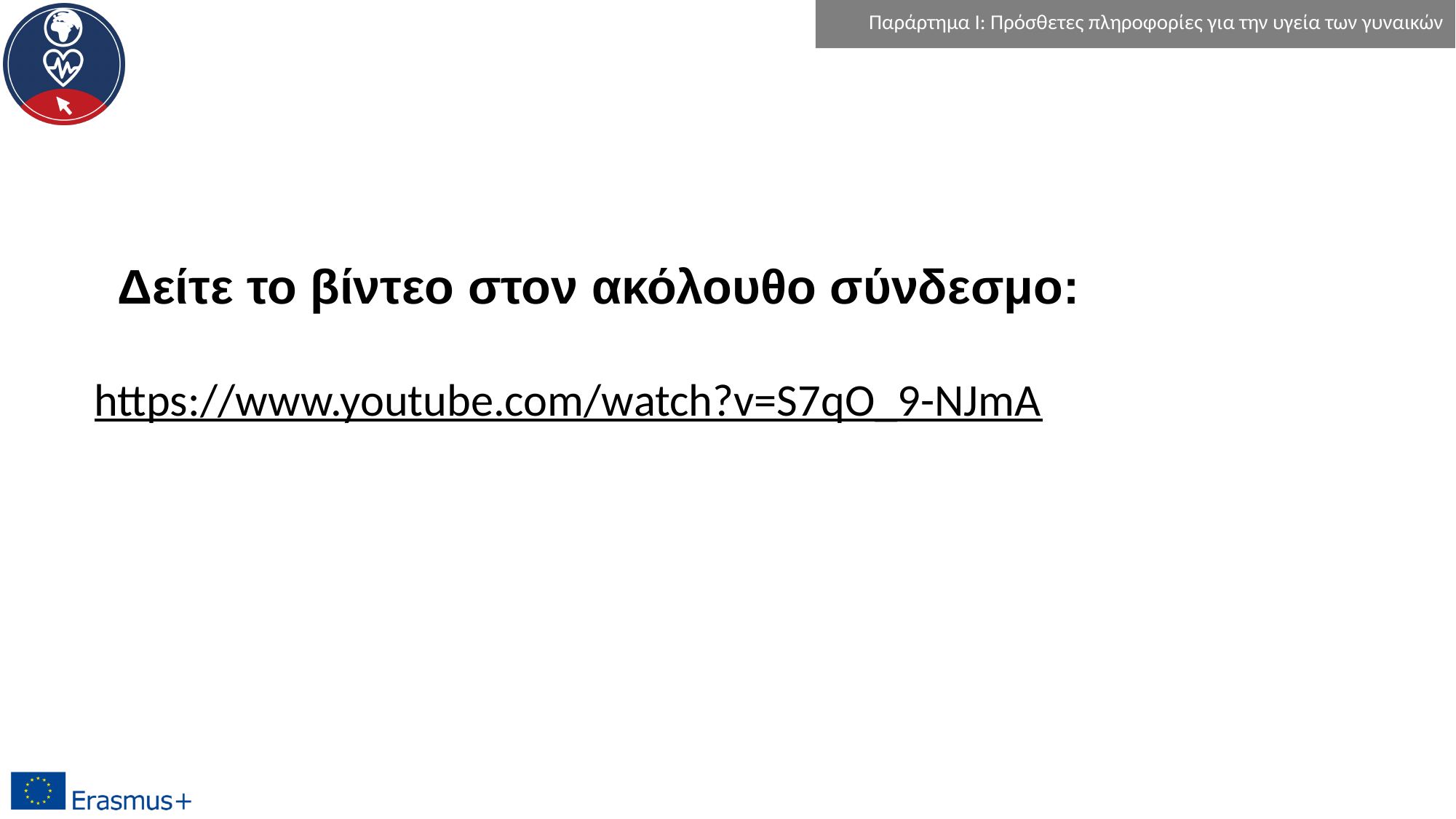

Παράρτημα I: Πρόσθετες πληροφορίες για την υγεία των γυναικών
Δείτε το βίντεο στον ακόλουθο σύνδεσμο:
# https://www.youtube.com/watch?v=S7qO_9-NJmA